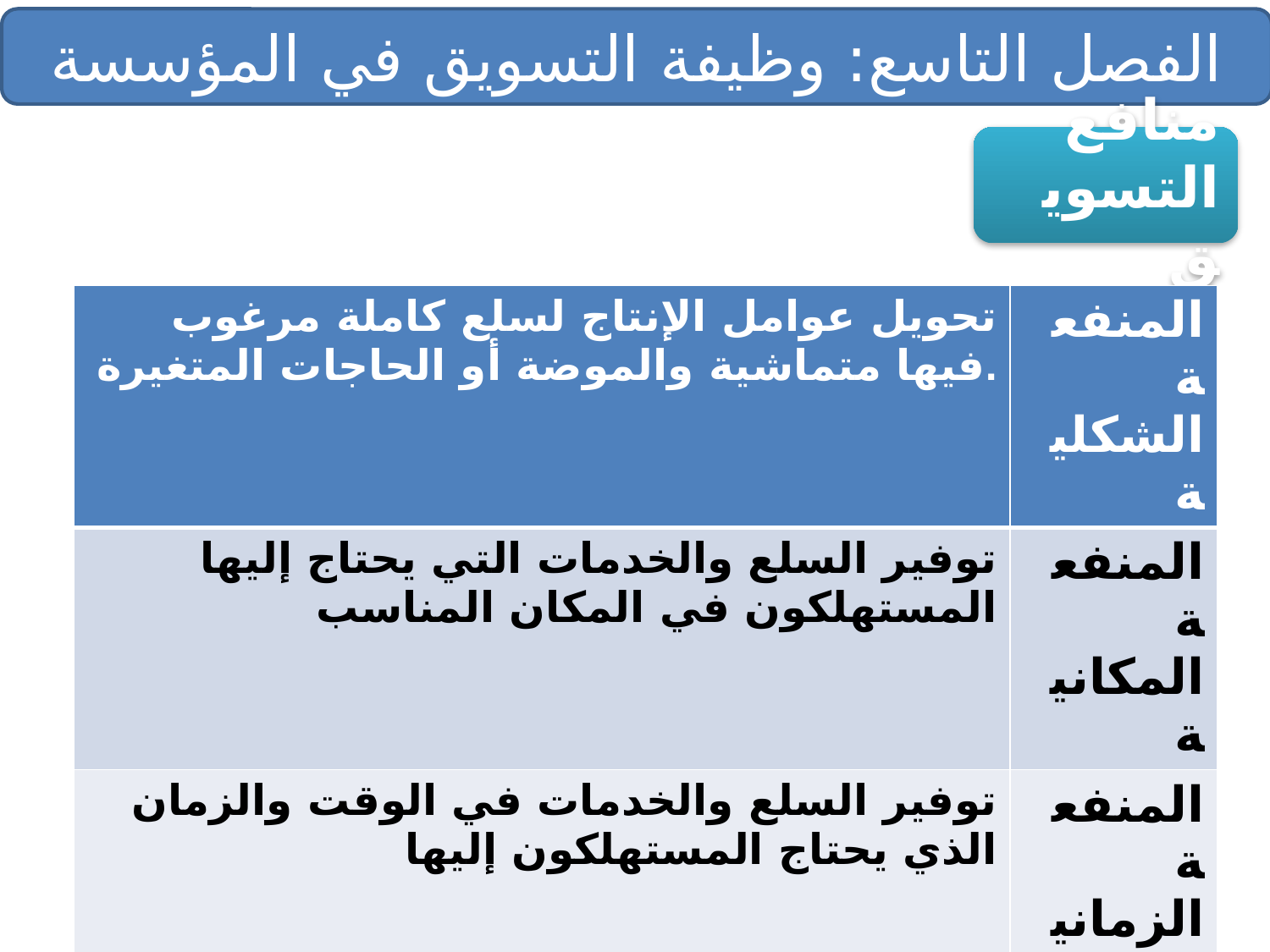

الفصل التاسع: وظيفة التسويق في المؤسسة
منافع التسويق
| تحويل عوامل الإنتاج لسلع كاملة مرغوب فيها متماشية والموضة أو الحاجات المتغيرة. | المنفعة الشكلية |
| --- | --- |
| توفير السلع والخدمات التي يحتاج إليها المستهلكون في المكان المناسب | المنفعة المكانية |
| توفير السلع والخدمات في الوقت والزمان الذي يحتاج المستهلكون إليها | المنفعة الزمانية |
| تعني نقل ملكية السلع إلى المستهلك الأخير والصناعي | المنفعة الحيازية |